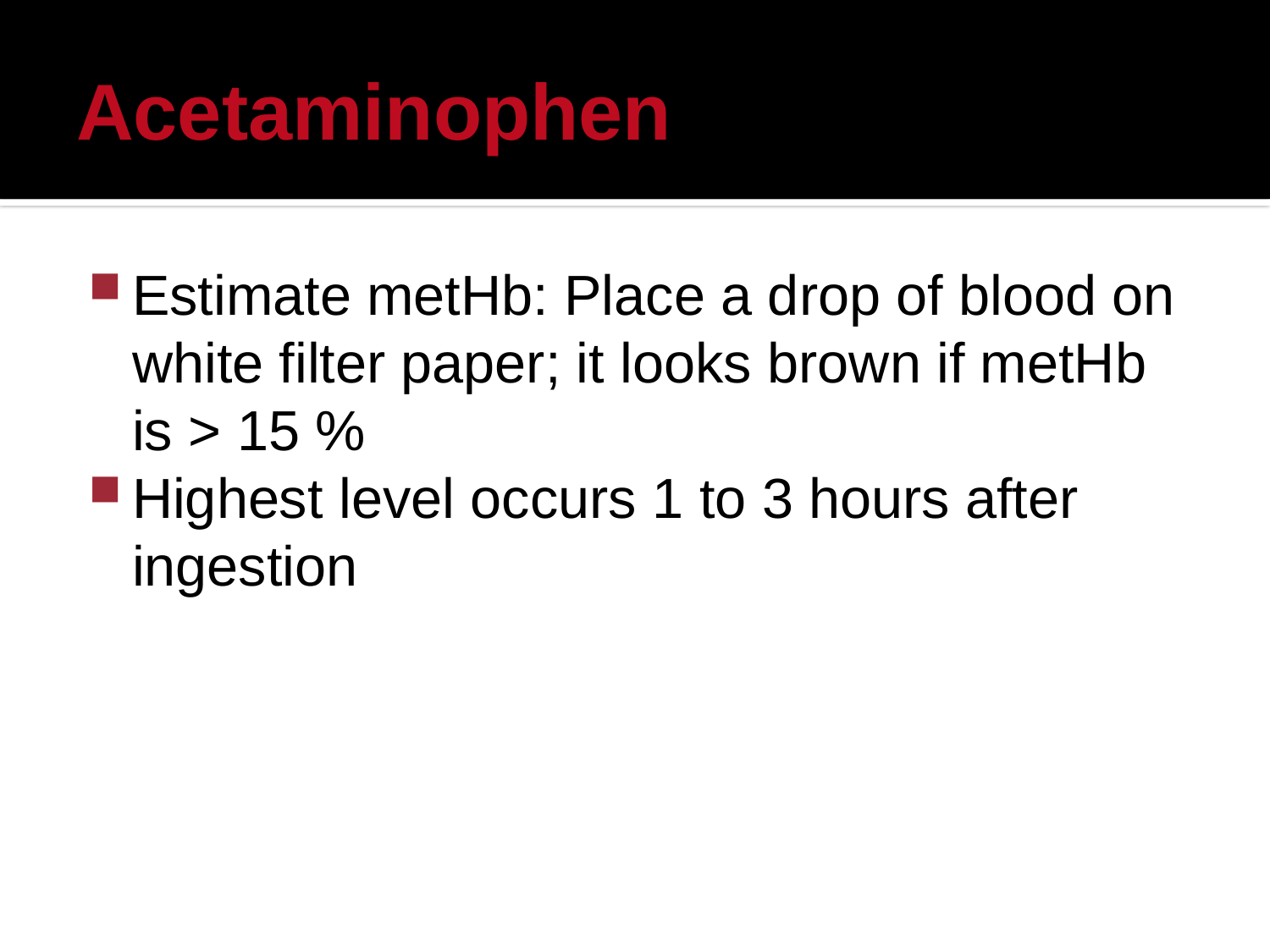

# Acetaminophen
Estimate metHb: Place a drop of blood on white filter paper; it looks brown if metHb is > 15 %
Highest level occurs 1 to 3 hours after ingestion